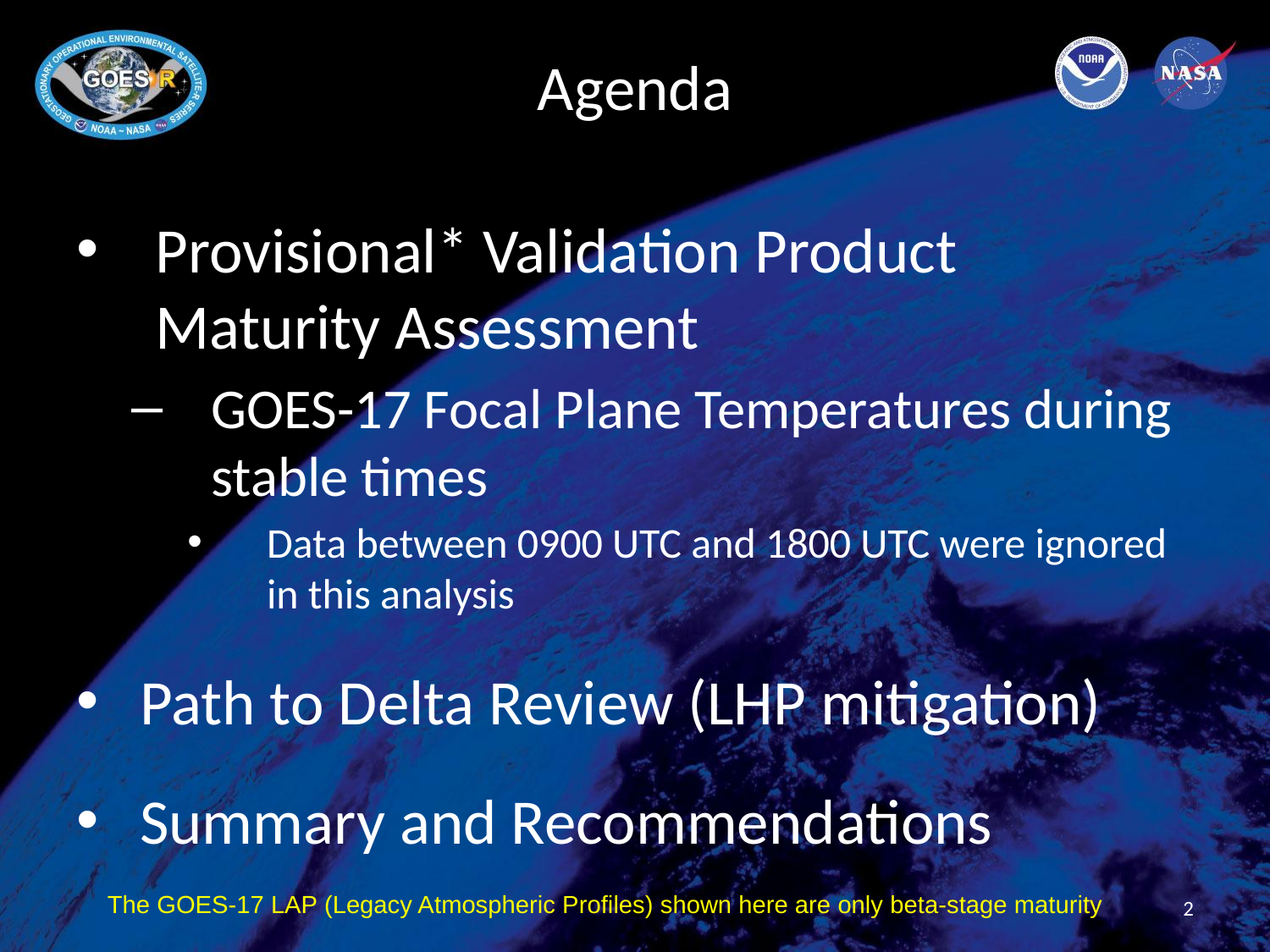

# Agenda
Provisional* Validation Product Maturity Assessment
GOES-17 Focal Plane Temperatures during stable times
Data between 0900 UTC and 1800 UTC were ignored in this analysis

Path to Delta Review (LHP mitigation)

Summary and Recommendations

The GOES-17 LAP (Legacy Atmospheric Profiles) shown here are only beta-stage maturity
2